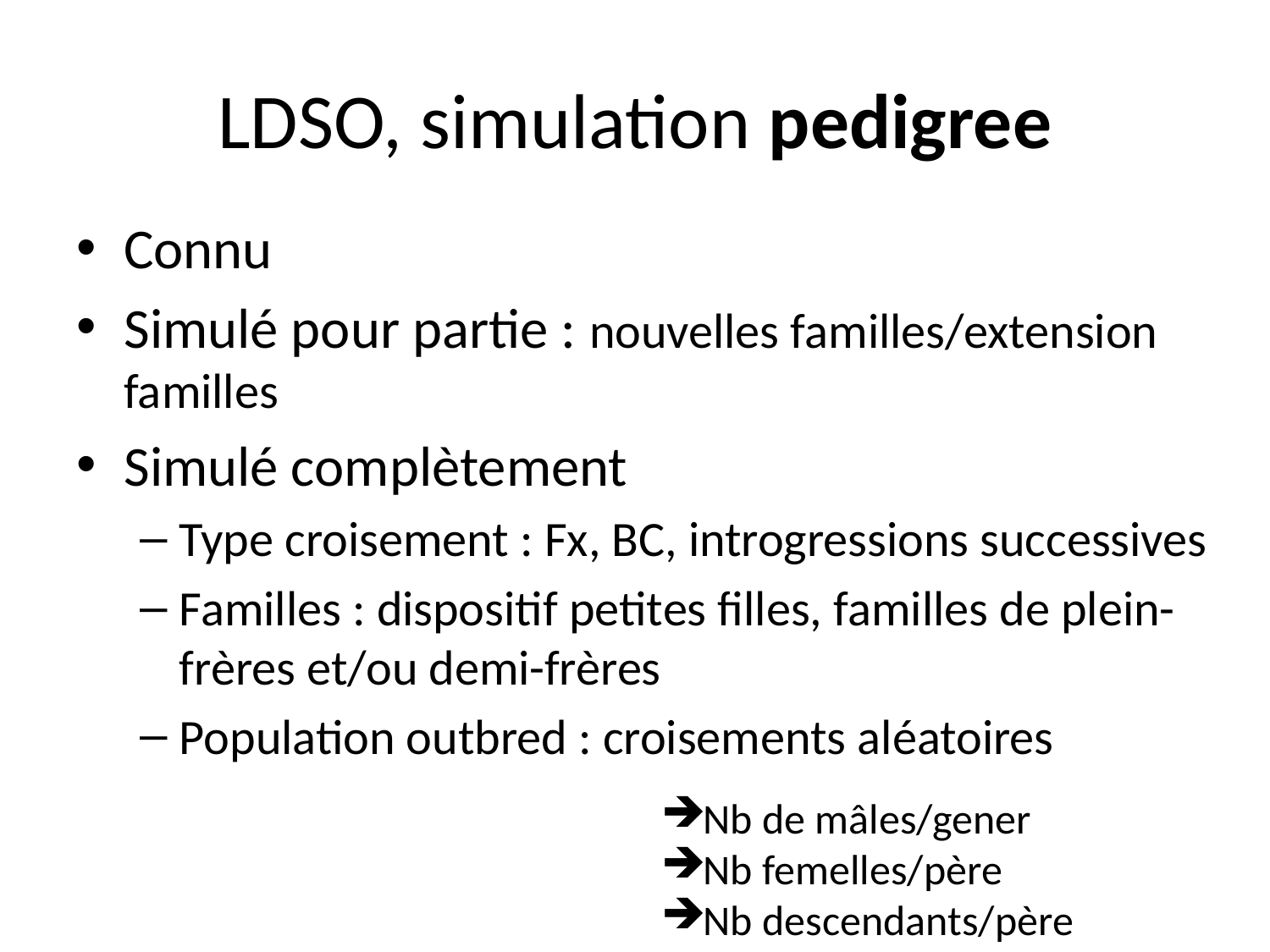

# LDSO, simulation pedigree
Connu
Simulé pour partie : nouvelles familles/extension familles
Simulé complètement
Type croisement : Fx, BC, introgressions successives
Familles : dispositif petites filles, familles de plein-frères et/ou demi-frères
Population outbred : croisements aléatoires
Nb de mâles/gener
Nb femelles/père
Nb descendants/père